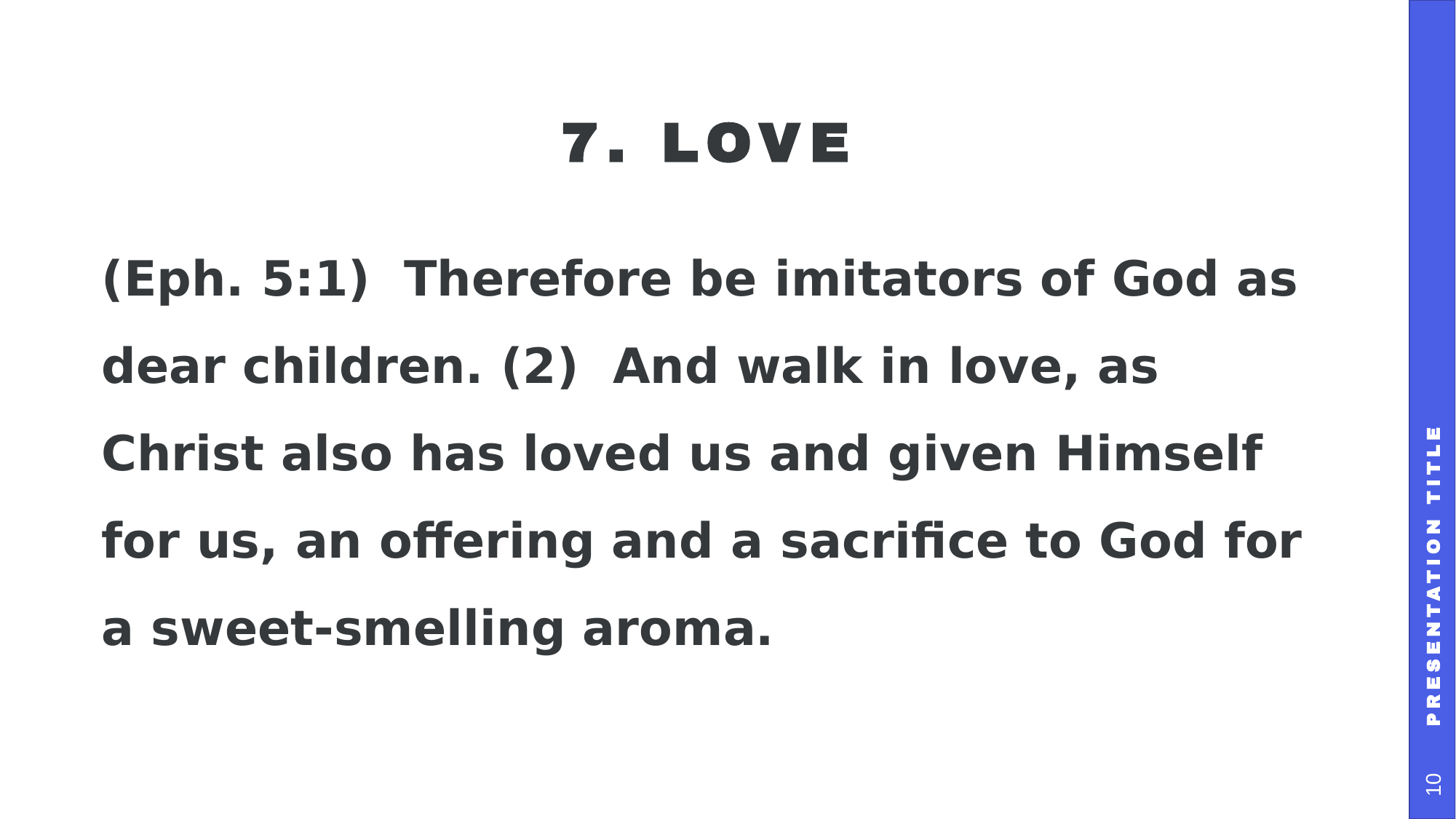

# 7. love
(Eph. 5:1)  Therefore be imitators of God as dear children. (2)  And walk in love, as Christ also has loved us and given Himself for us, an offering and a sacrifice to God for a sweet-smelling aroma.

Presentation Title
10